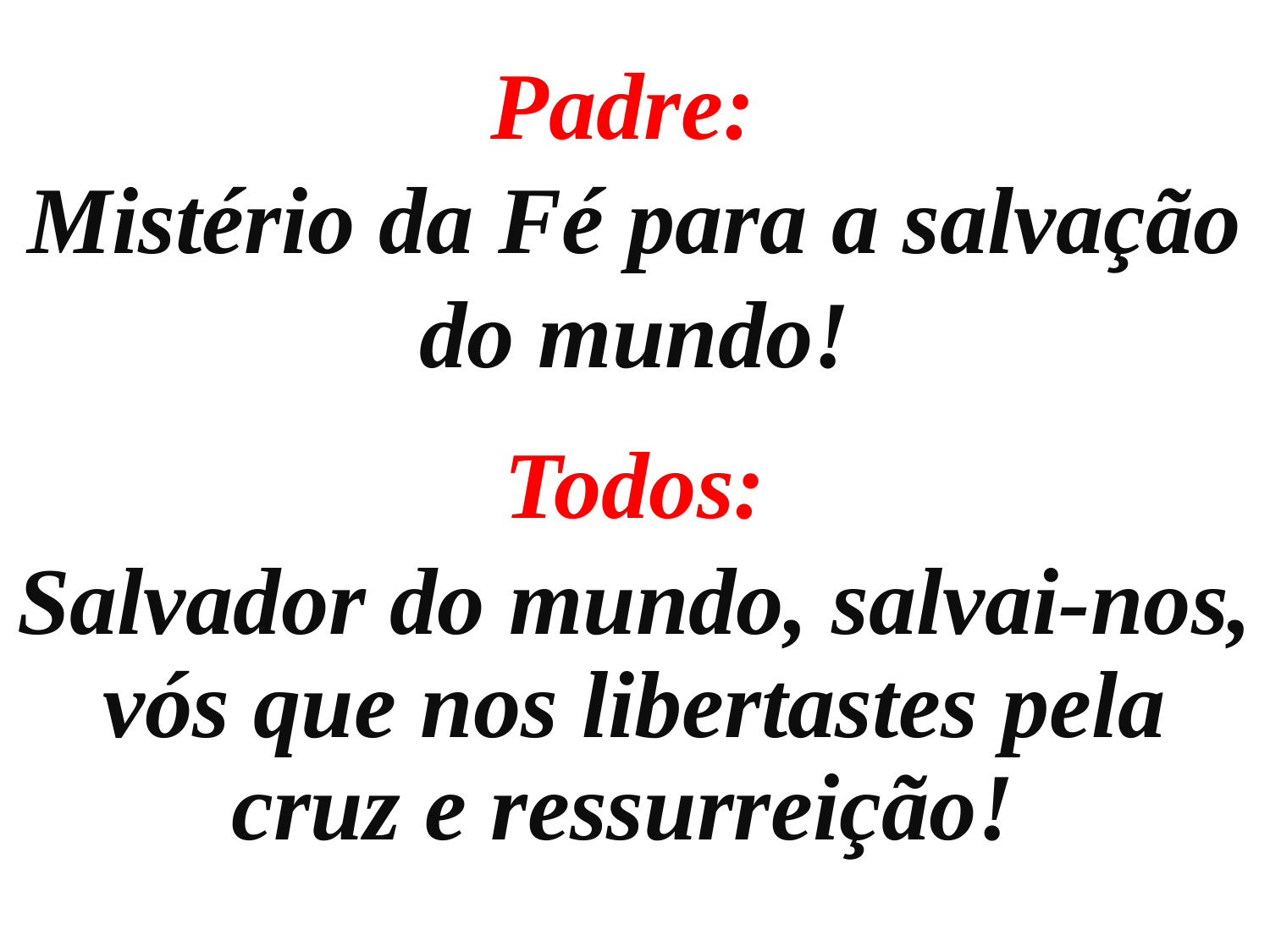

Padre:
Mistério da Fé para a salvação do mundo!

Todos:
Salvador do mundo, salvai-nos, vós que nos libertastes pela cruz e ressurreição!